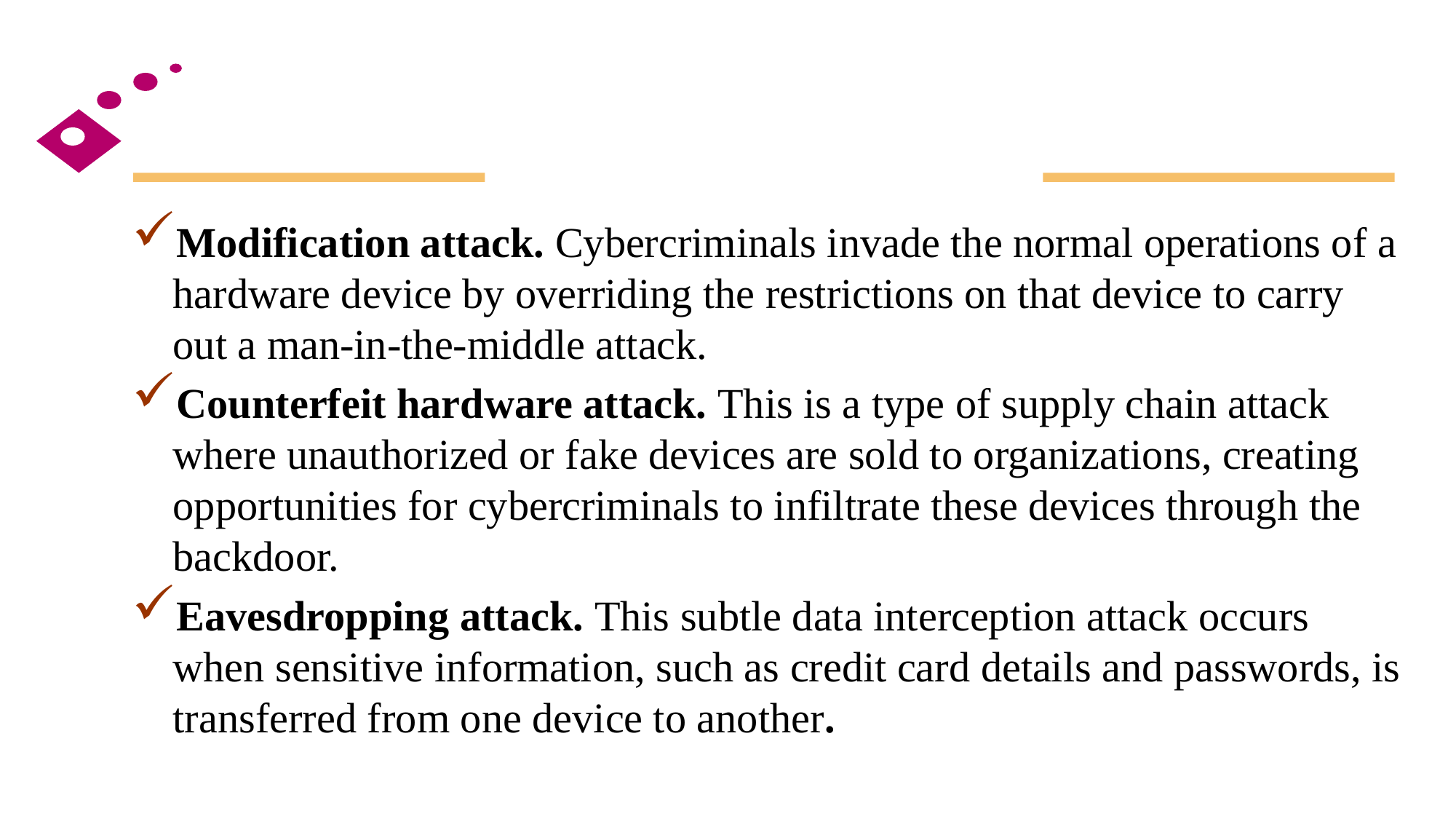

#
Modification attack. Cybercriminals invade the normal operations of a hardware device by overriding the restrictions on that device to carry out a man-in-the-middle attack.
Counterfeit hardware attack. This is a type of supply chain attack where unauthorized or fake devices are sold to organizations, creating opportunities for cybercriminals to infiltrate these devices through the backdoor.
Eavesdropping attack. This subtle data interception attack occurs when sensitive information, such as credit card details and passwords, is transferred from one device to another.